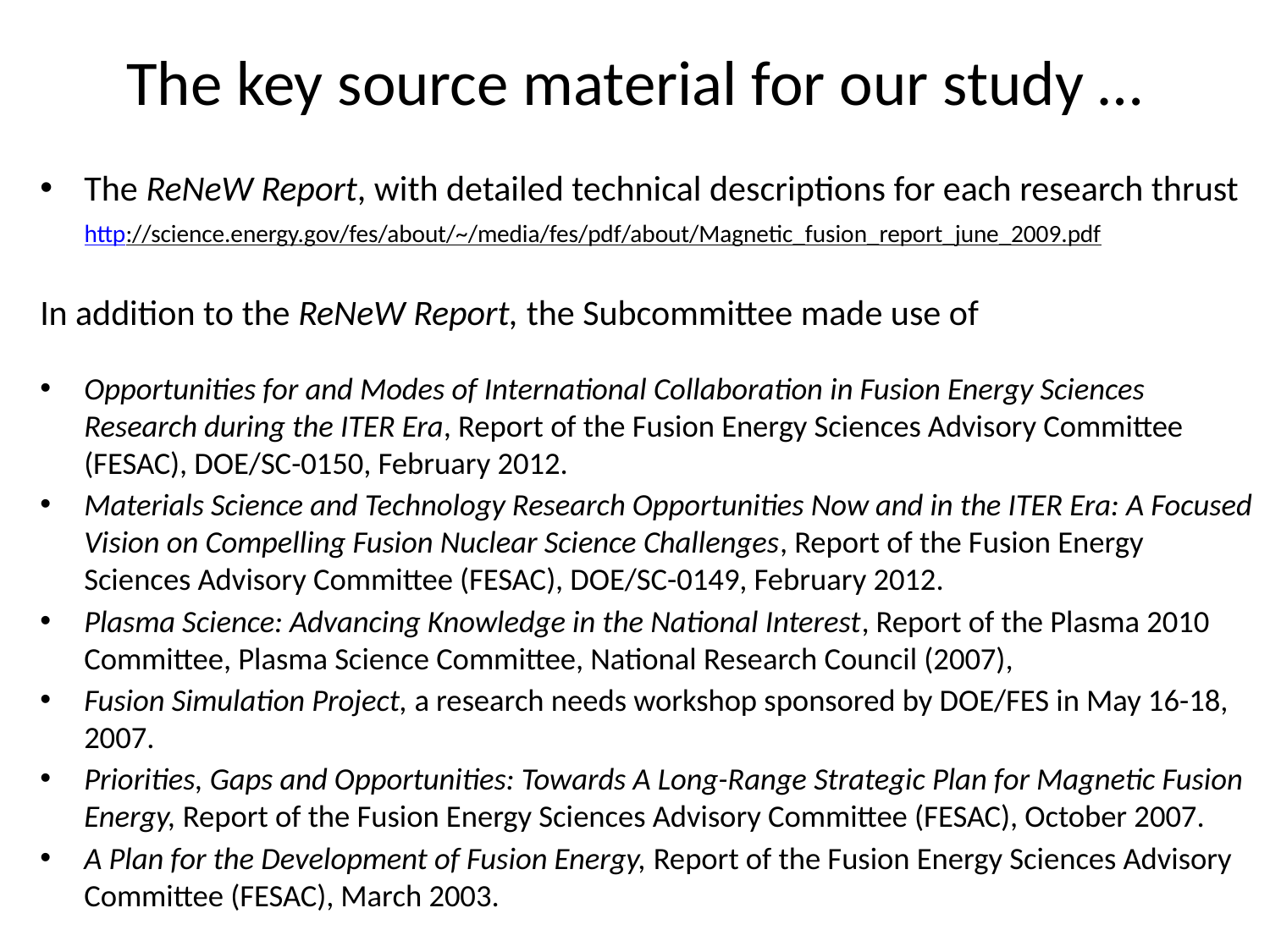

# The key source material for our study …
The ReNeW Report, with detailed technical descriptions for each research thrust
http://science.energy.gov/fes/about/~/media/fes/pdf/about/Magnetic_fusion_report_june_2009.pdf

In addition to the ReNeW Report, the Subcommittee made use of

Opportunities for and Modes of International Collaboration in Fusion Energy Sciences Research during the ITER Era, Report of the Fusion Energy Sciences Advisory Committee (FESAC), DOE/SC-0150, February 2012.
Materials Science and Technology Research Opportunities Now and in the ITER Era: A Focused Vision on Compelling Fusion Nuclear Science Challenges, Report of the Fusion Energy Sciences Advisory Committee (FESAC), DOE/SC-0149, February 2012.
Plasma Science: Advancing Knowledge in the National Interest, Report of the Plasma 2010 Committee, Plasma Science Committee, National Research Council (2007),
Fusion Simulation Project, a research needs workshop sponsored by DOE/FES in May 16-18, 2007.
Priorities, Gaps and Opportunities: Towards A Long-Range Strategic Plan for Magnetic Fusion Energy, Report of the Fusion Energy Sciences Advisory Committee (FESAC), October 2007.
A Plan for the Development of Fusion Energy, Report of the Fusion Energy Sciences Advisory Committee (FESAC), March 2003.